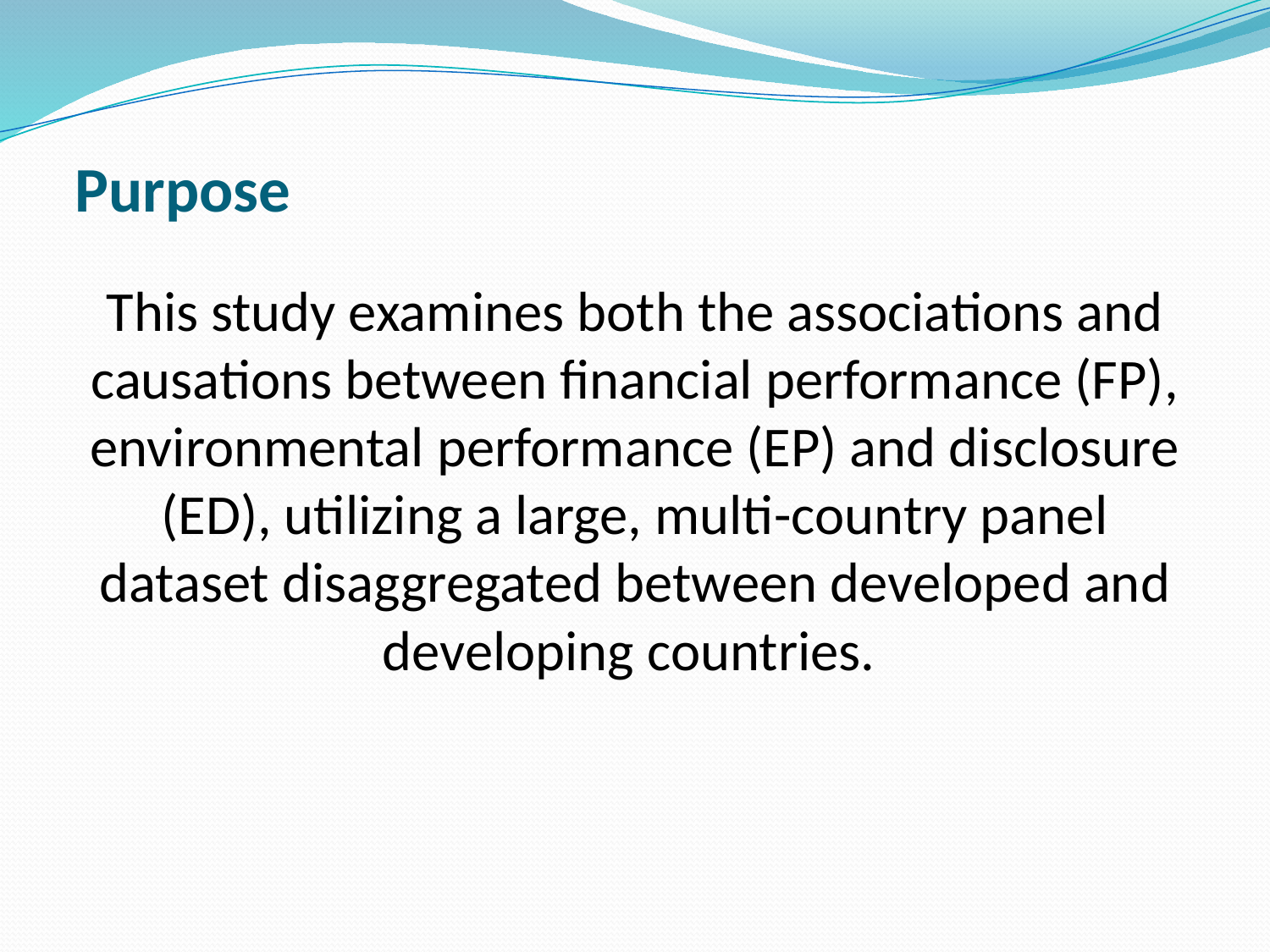

# Purpose
This study examines both the associations and causations between financial performance (FP), environmental performance (EP) and disclosure (ED), utilizing a large, multi-country panel dataset disaggregated between developed and developing countries.